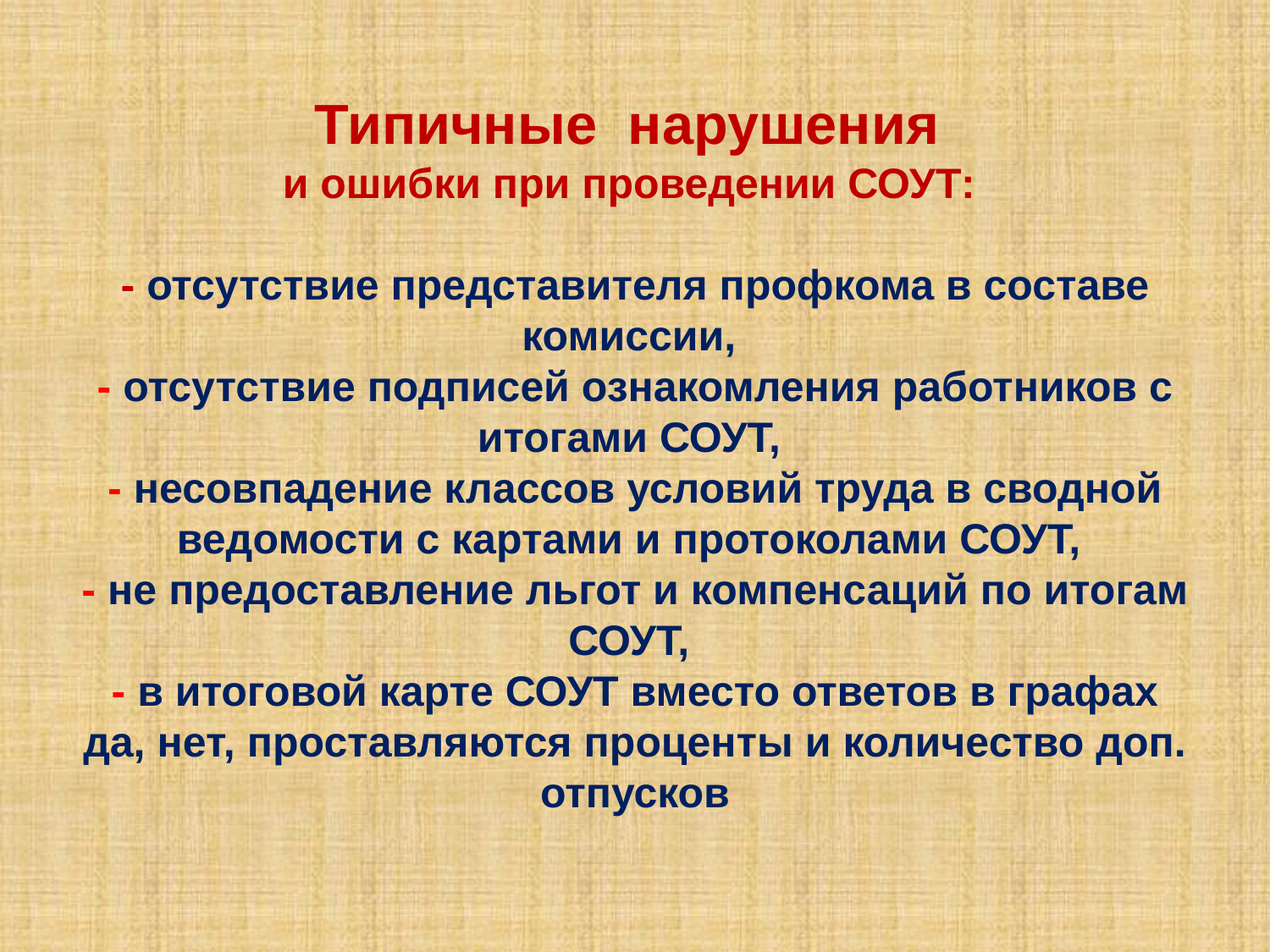

# Типичные  нарушения и ошибки при проведении СОУТ: - отсутствие представителя профкома в составе комиссии, - отсутствие подписей ознакомления работников с итогами СОУТ, - несовпадение классов условий труда в сводной ведомости с картами и протоколами СОУТ, - не предоставление льгот и компенсаций по итогам СОУТ, - в итоговой карте СОУТ вместо ответов в графах да, нет, проставляются проценты и количество доп. отпусков